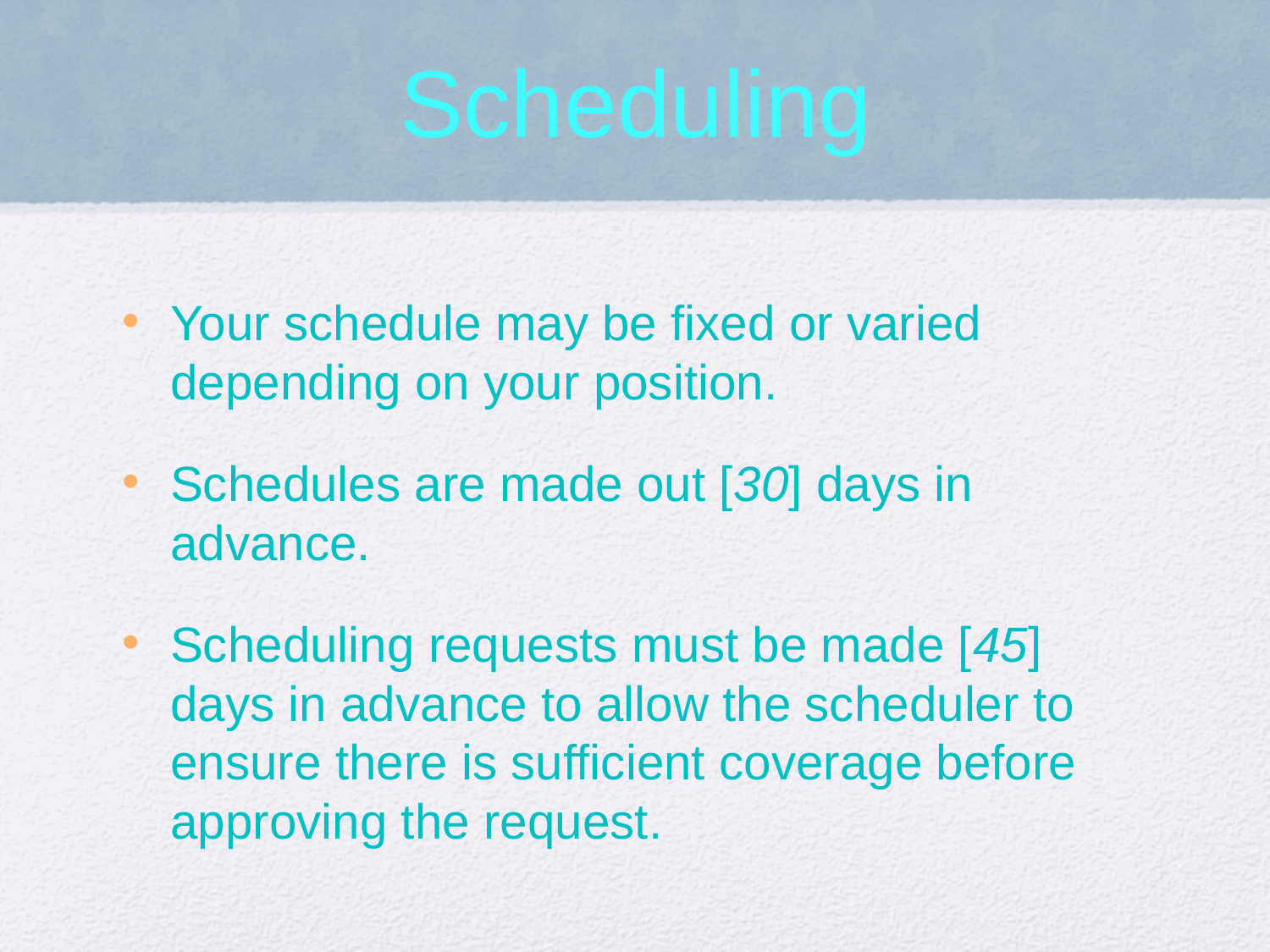

# Scheduling
Your schedule may be fixed or varied depending on your position.
Schedules are made out [30] days in advance.
Scheduling requests must be made [45] days in advance to allow the scheduler to ensure there is sufficient coverage before approving the request.